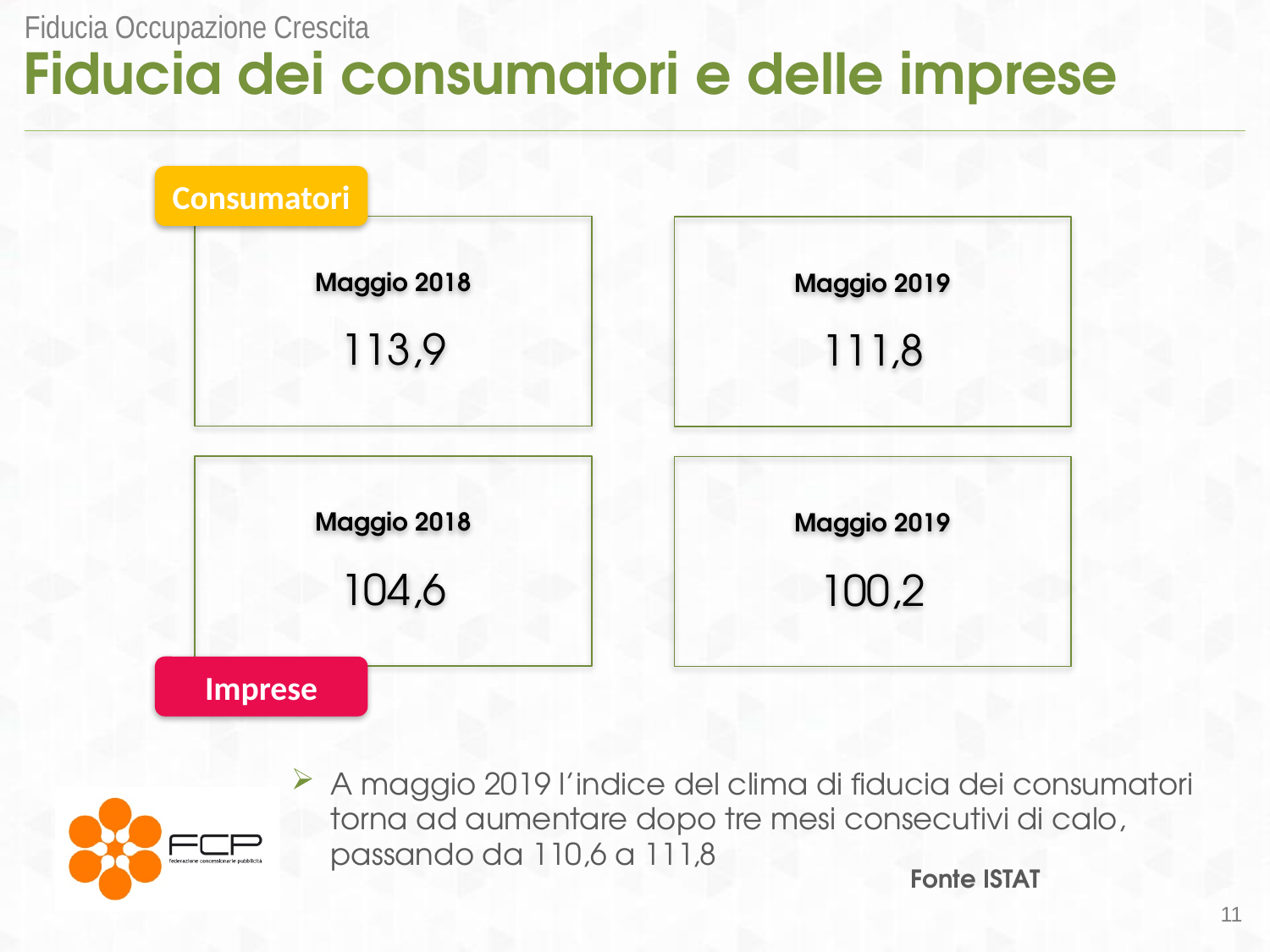

Fiducia Occupazione Crescita
# Fiducia dei consumatori e delle imprese
Consumatori
Maggio 2018

113,9
Maggio 2019

111,8
Maggio 2018

104,6
Maggio 2019

100,2
Imprese

A maggio 2019 l’indice del clima di fiducia dei consumatori torna ad aumentare dopo tre mesi consecutivi di calo, passando da 110,6 a 111,8
Fonte ISTAT